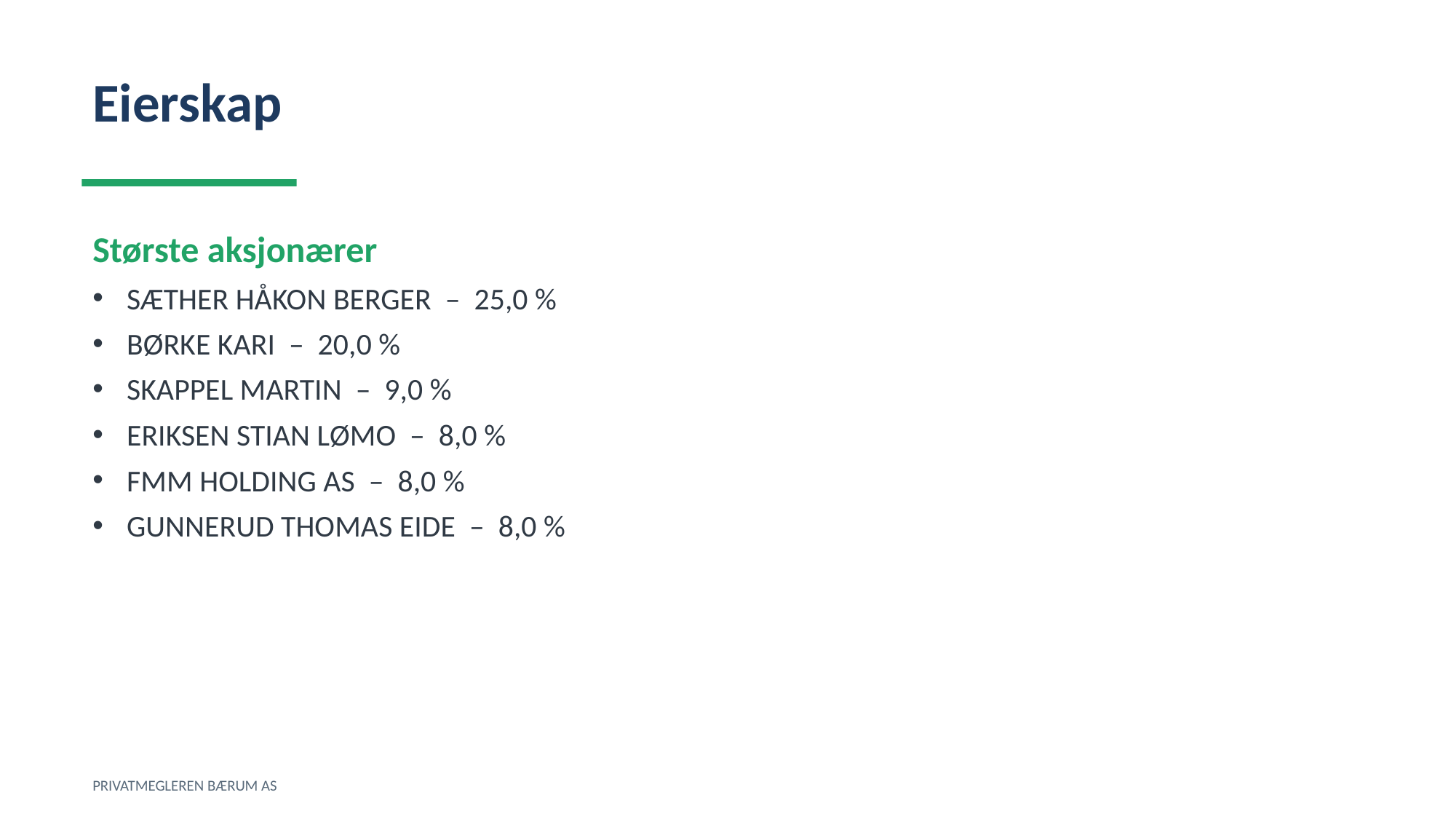

Eierskap

Største aksjonærer
SÆTHER HÅKON BERGER  –  25,0 %
BØRKE KARI  –  20,0 %
SKAPPEL MARTIN  –  9,0 %
ERIKSEN STIAN LØMO  –  8,0 %
FMM HOLDING AS  –  8,0 %
GUNNERUD THOMAS EIDE  –  8,0 %
PRIVATMEGLEREN BÆRUM AS